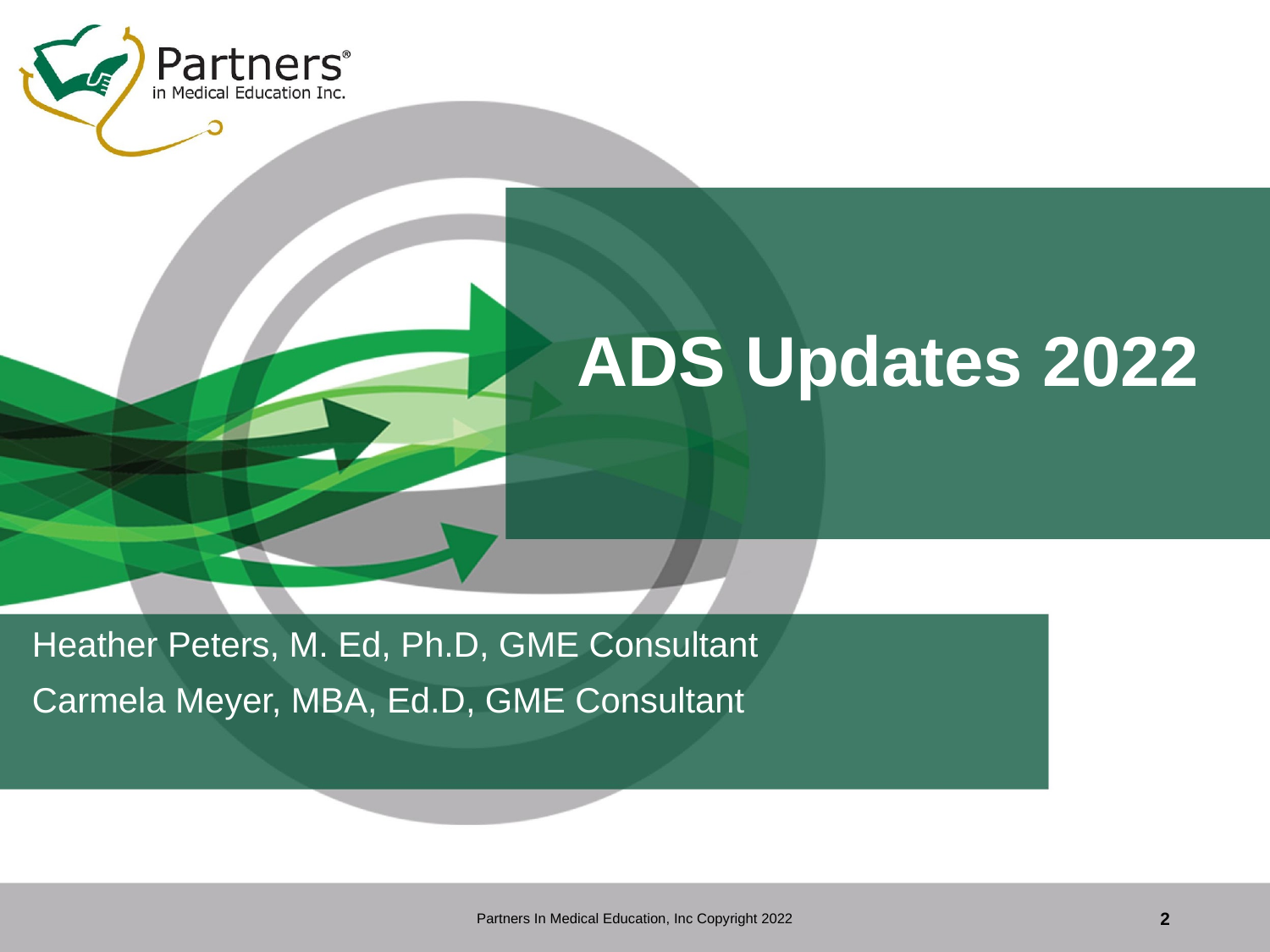

# ADS Updates 2022
Heather Peters, M. Ed, Ph.D, GME Consultant
Carmela Meyer, MBA, Ed.D, GME Consultant

Partners In Medical Education, Inc Copyright 2022
2